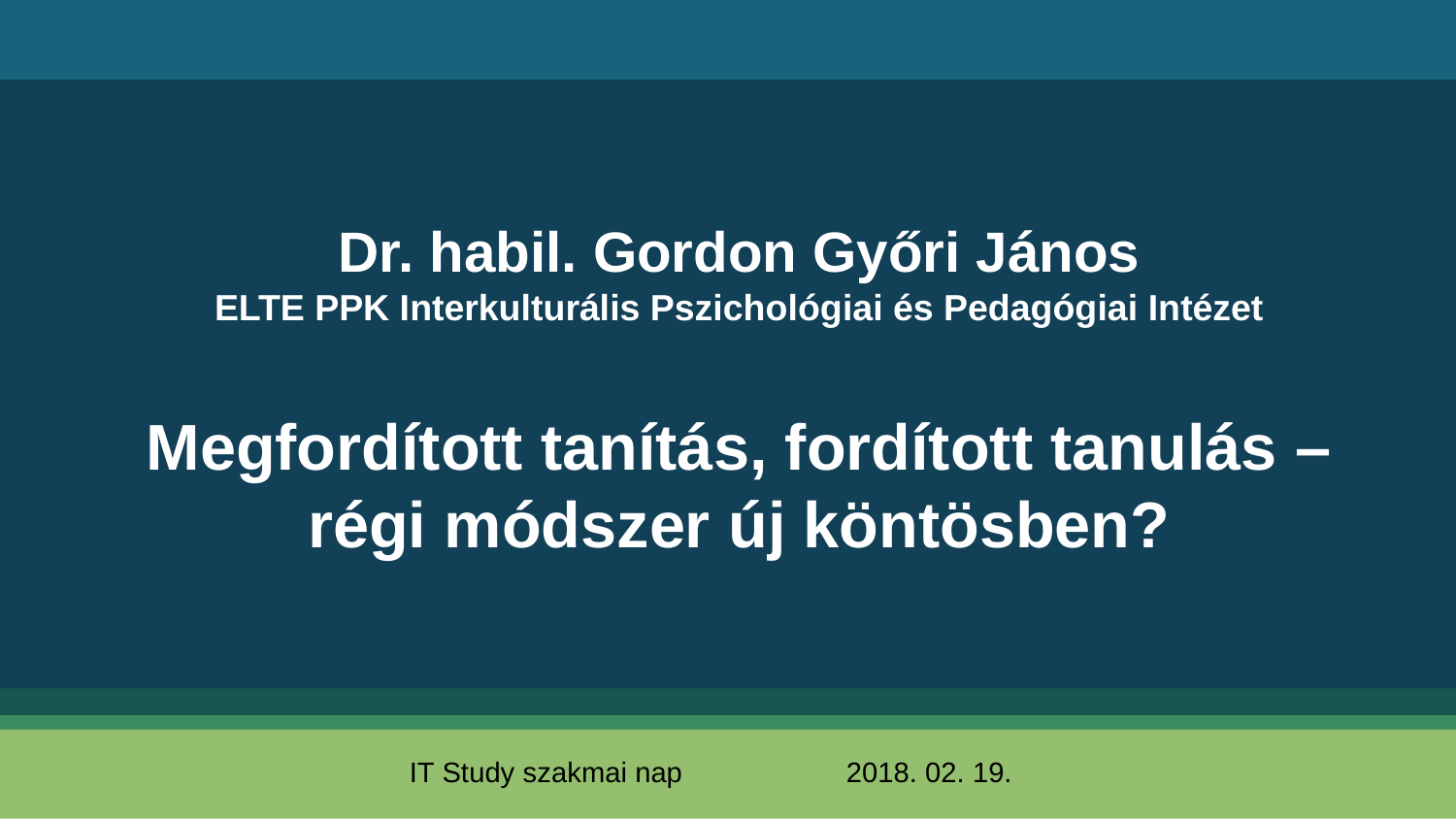

# Dr. habil. Gordon Győri János ELTE PPK Interkulturális Pszichológiai és Pedagógiai Intézet Megfordított tanítás, fordított tanulás – régi módszer új köntösben?
IT Study szakmai nap		2018. 02. 19.